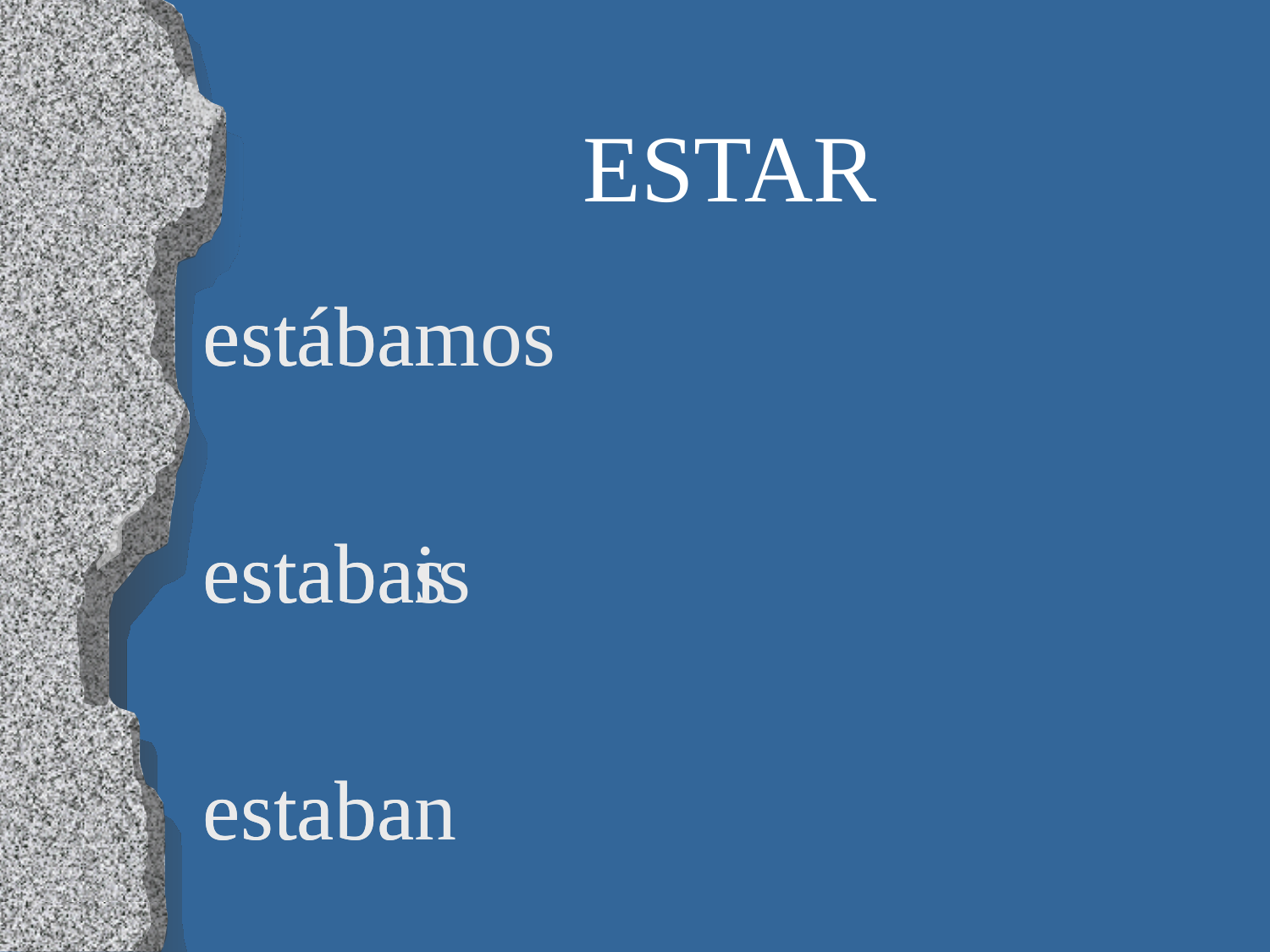

# ESTAR
estaba

estabas

estaba
estábamos

estabais

estaban